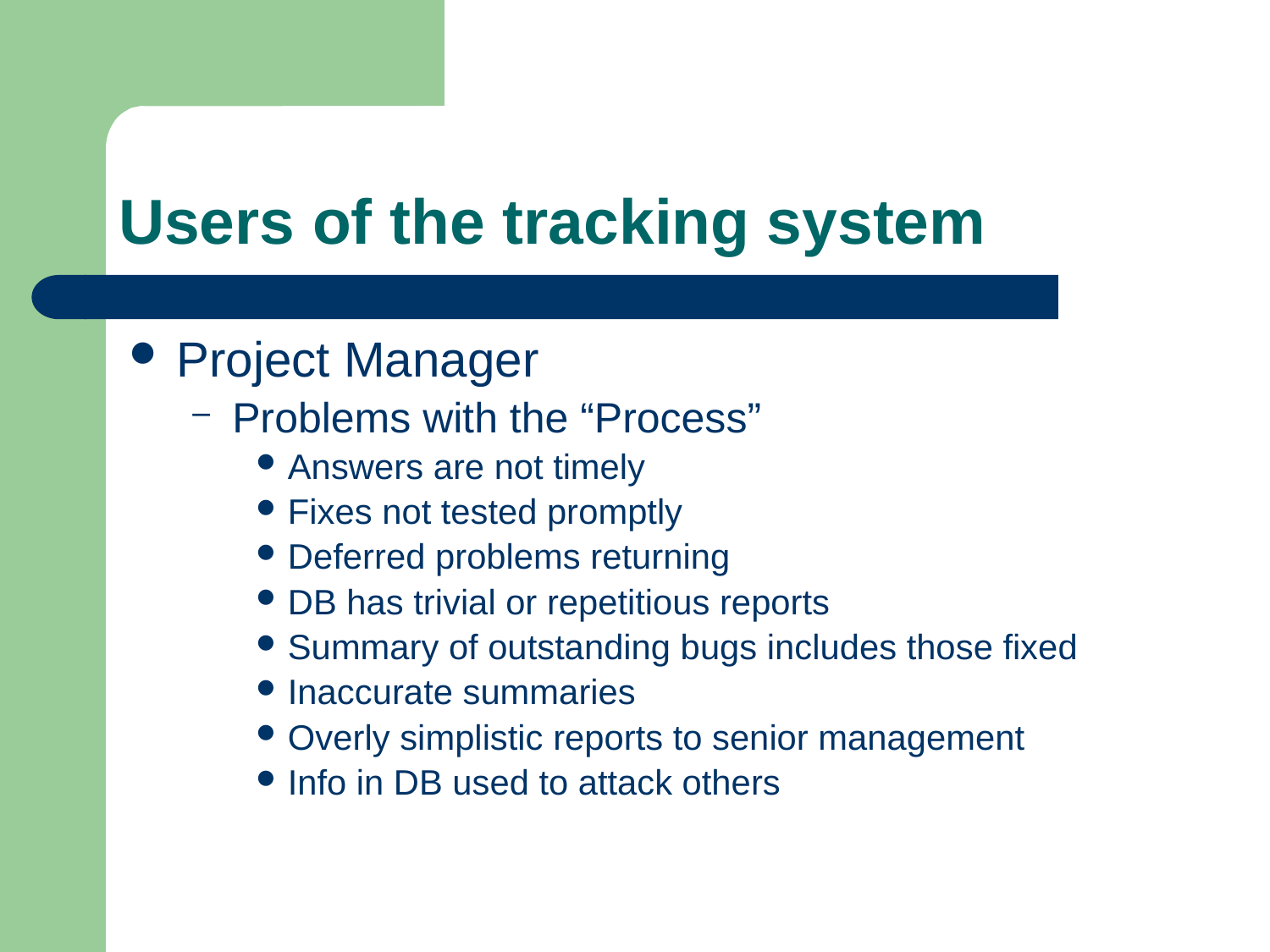

# Users of the tracking system
Project Manager
Problems with the “Process”
Answers are not timely
Fixes not tested promptly
Deferred problems returning
DB has trivial or repetitious reports
Summary of outstanding bugs includes those fixed
Inaccurate summaries
Overly simplistic reports to senior management
Info in DB used to attack others